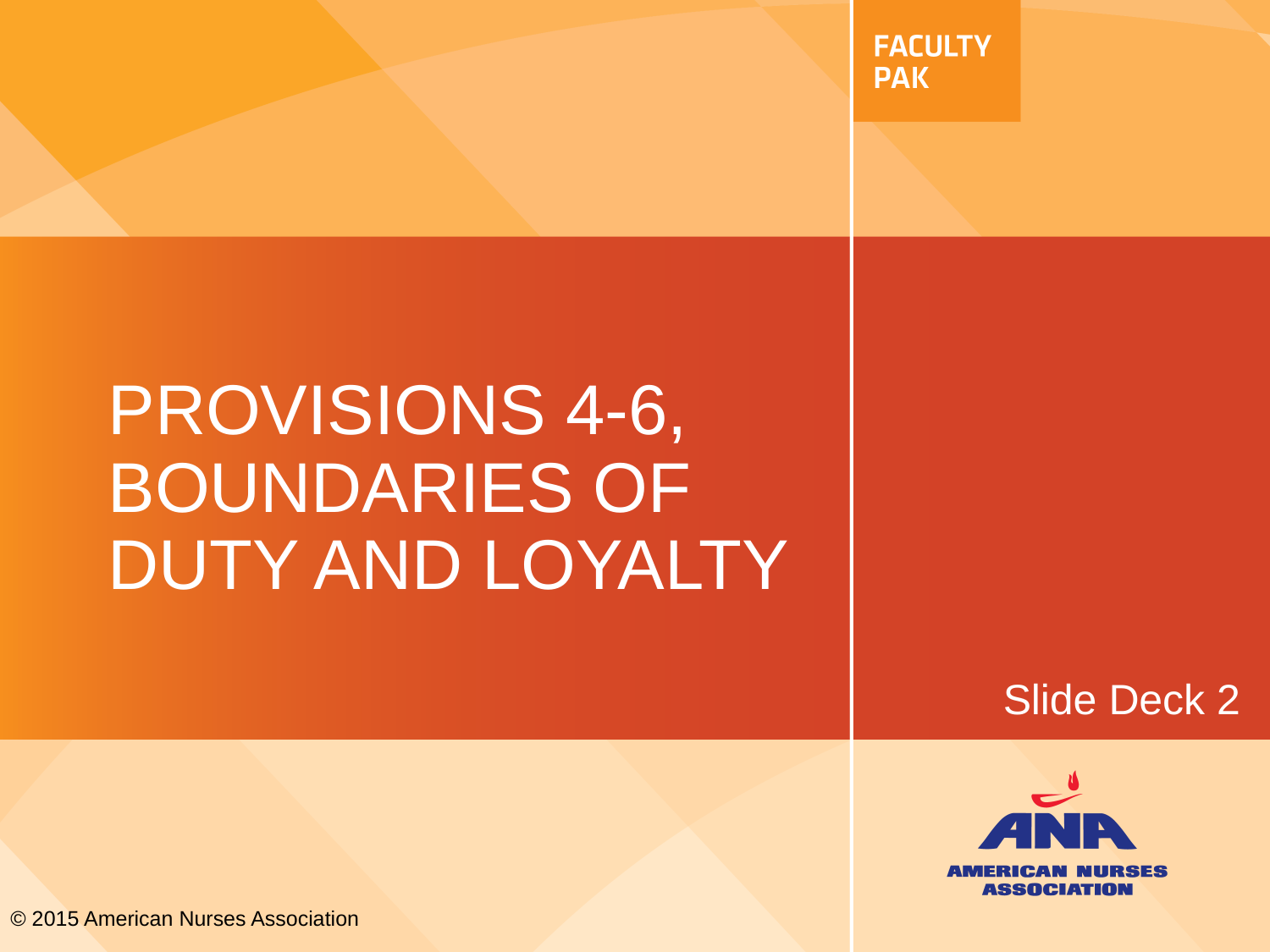

# Provisions 4-6, Boundaries of Duty and Loyalty
Slide Deck 2
© 2015 American Nurses Association